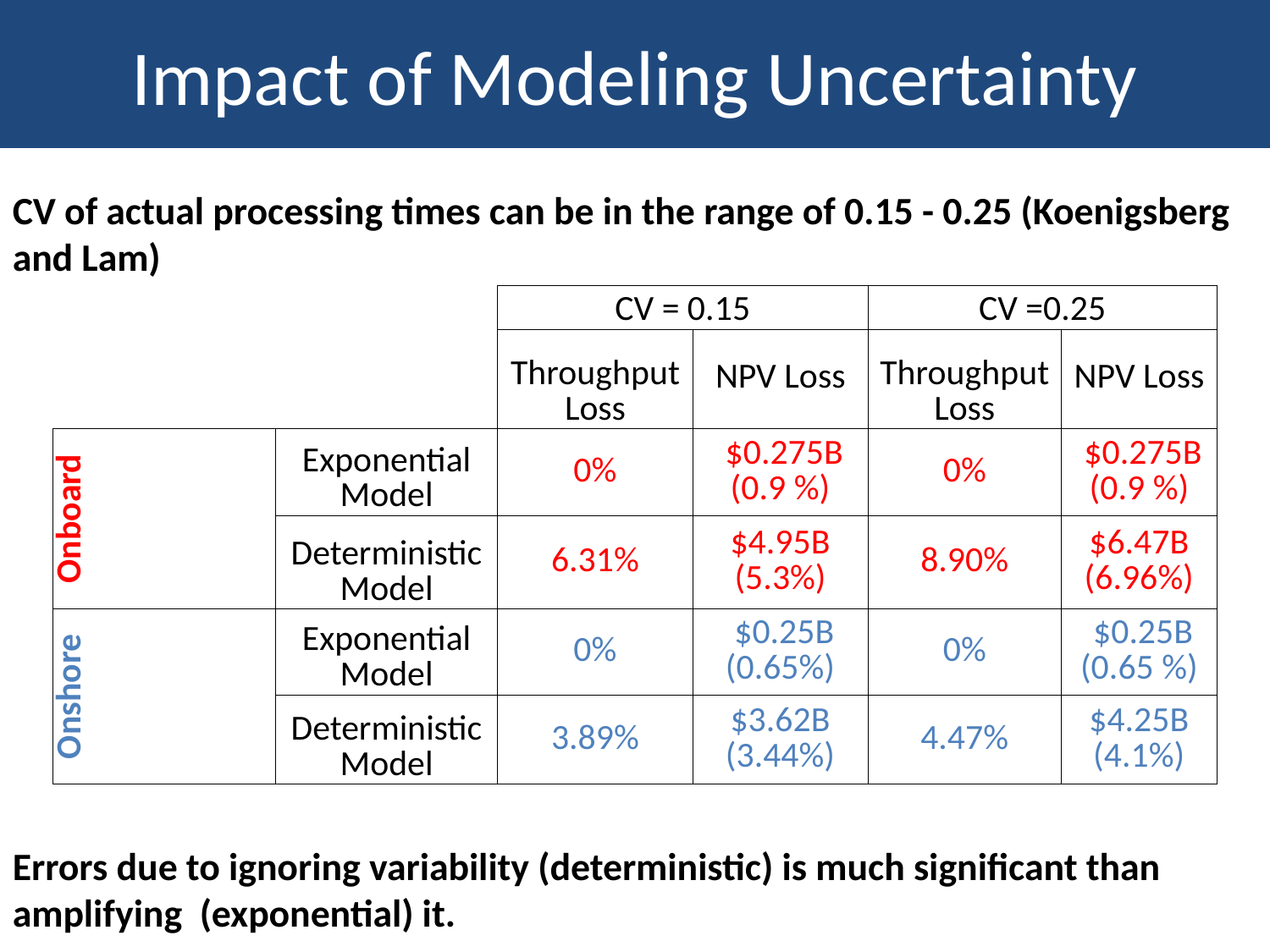

# Impact of Modeling Uncertainty
CV of actual processing times can be in the range of 0.15 - 0.25 (Koenigsberg and Lam)
|  |  | CV = 0.15 |  | CV =0.25 |  |
| --- | --- | --- | --- | --- | --- |
|  |  | Throughput Loss | NPV Loss | Throughput Loss | NPV Loss |
| Onboard | Exponential Model | 0% | $0.275B (0.9 %) | 0% | $0.275B (0.9 %) |
|  | Deterministic Model | 6.31% | $4.95B (5.3%) | 8.90% | $6.47B (6.96%) |
| Onshore | Exponential Model | 0% | $0.25B (0.65%) | 0% | $0.25B (0.65 %) |
|  | Deterministic Model | 3.89% | $3.62B (3.44%) | 4.47% | $4.25B (4.1%) |

Errors due to ignoring variability (deterministic) is much significant than amplifying  (exponential) it.